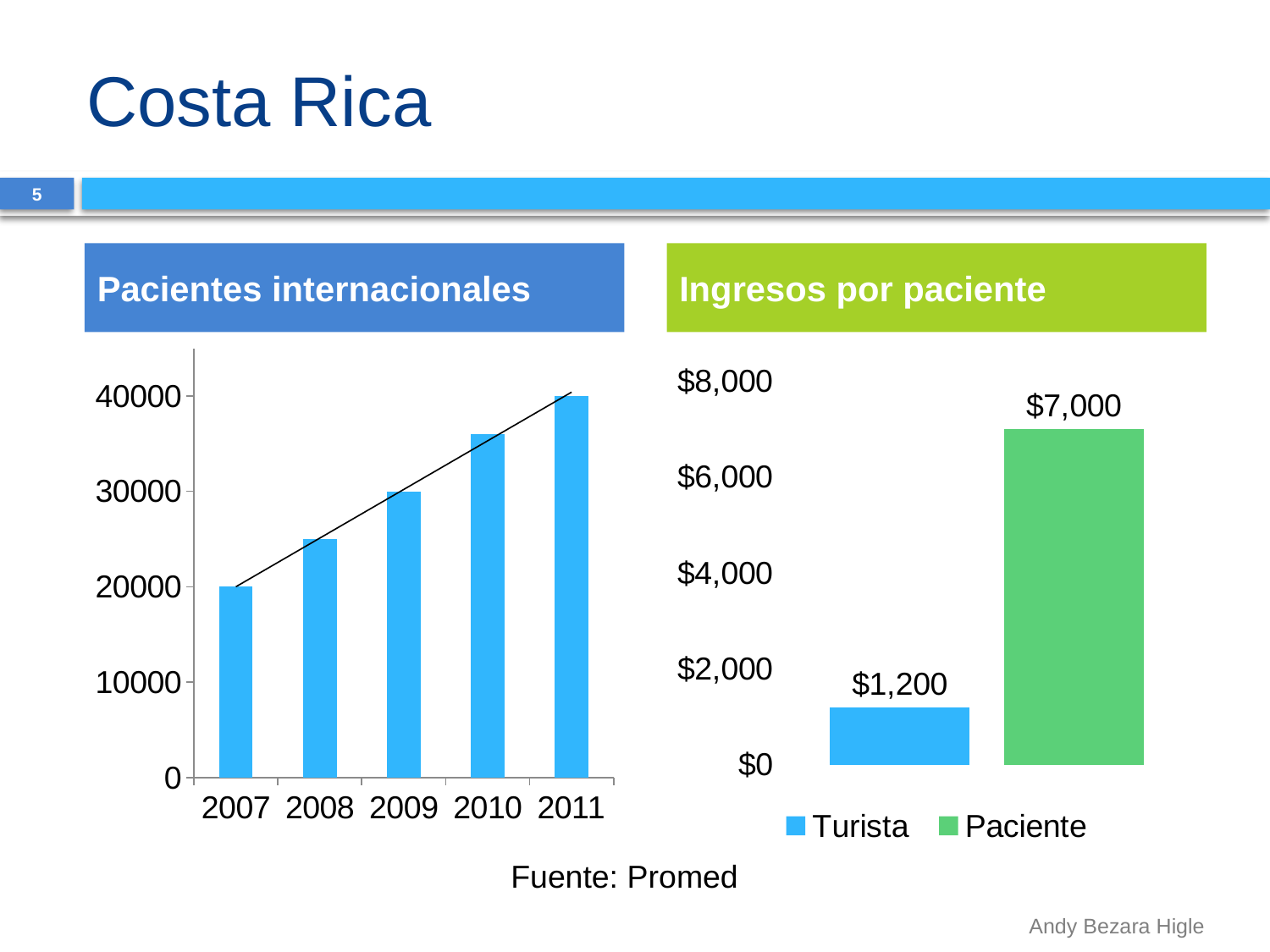

# Costa Rica
5
Pacientes internacionales
Ingresos por paciente

### Chart

| Category | Series 1 |
|---|---|
| 2007.0 | 20000.0 |
| 2008.0 | 25000.0 |
| 2009.0 | 30000.0 |
| 2010.0 | 36000.0 |
| 2011.0 | 40000.0 |

### Chart

| Category | Turista  | Paciente |
|---|---|---|
| Gasto promedio | 1200.0 | 7000.0 |
Fuente: Promed
Andy Bezara Higle